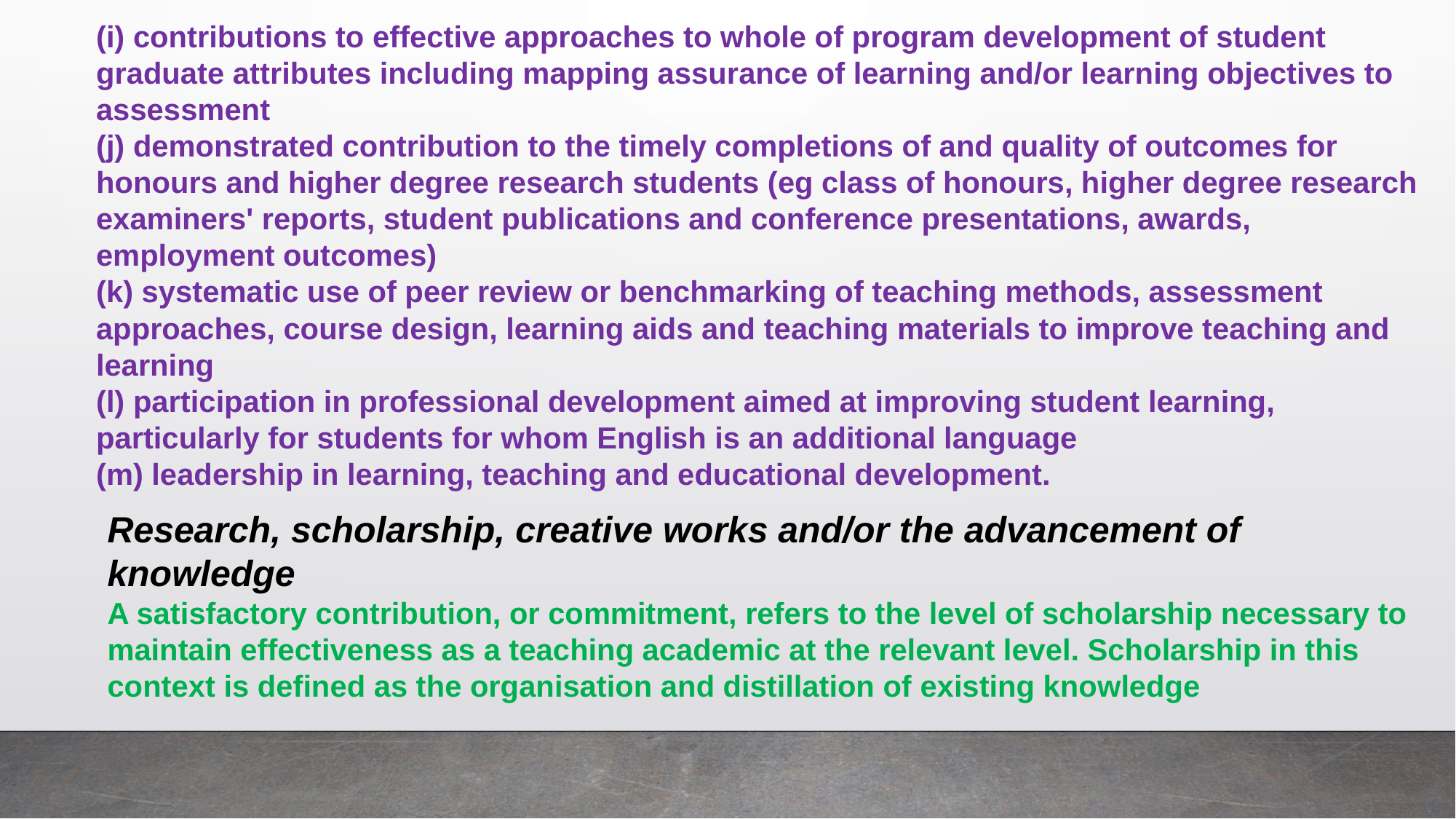

(i) contributions to effective approaches to whole of program development of student graduate attributes including mapping assurance of learning and/or learning objectives to assessment
(j) demonstrated contribution to the timely completions of and quality of outcomes for honours and higher degree research students (eg class of honours, higher degree research examiners' reports, student publications and conference presentations, awards, employment outcomes)
(k) systematic use of peer review or benchmarking of teaching methods, assessment approaches, course design, learning aids and teaching materials to improve teaching and learning
(l) participation in professional development aimed at improving student learning, particularly for students for whom English is an additional language
(m) leadership in learning, teaching and educational development.
Research, scholarship, creative works and/or the advancement of knowledge
A satisfactory contribution, or commitment, refers to the level of scholarship necessary to maintain effectiveness as a teaching academic at the relevant level. Scholarship in this context is defined as the organisation and distillation of existing knowledge